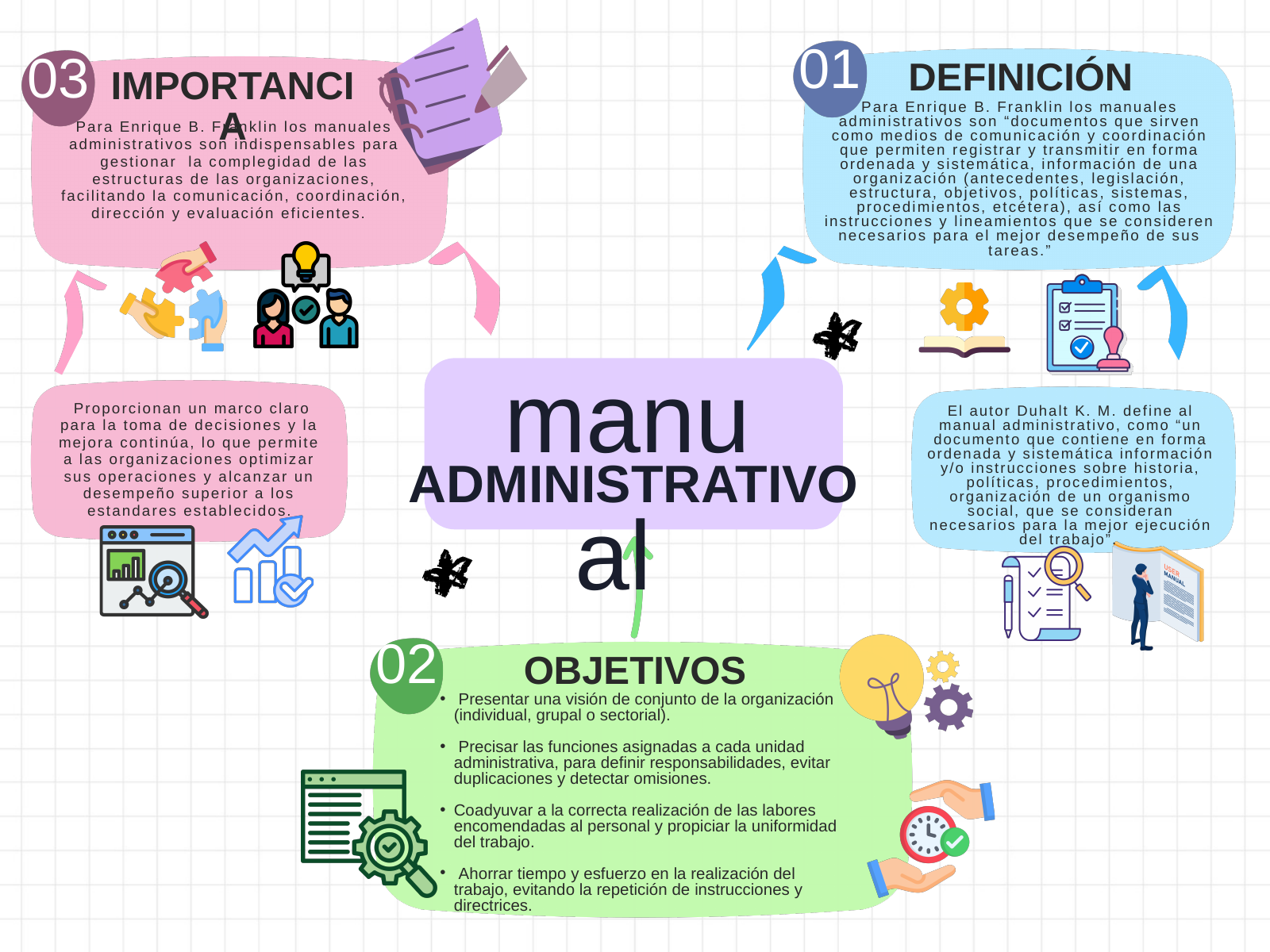

01

03
DEFINICIÓN
IMPORTANCIA
Para Enrique B. Franklin los manuales administrativos son “documentos que sirven como medios de comunicación y coordinación que permiten registrar y transmitir en forma ordenada y sistemática, información de una organización (antecedentes, legislación, estructura, objetivos, políticas, sistemas, procedimientos, etcétera), así como las instrucciones y lineamientos que se consideren necesarios para el mejor desempeño de sus tareas.”
Para Enrique B. Franklin los manuales administrativos son indispensables para gestionar  la complegidad de las estructuras de las organizaciones, facilitando la comunicación, coordinación, dirección y evaluación eficientes.

manual

ADMINISTRATIVO
 Proporcionan un marco claro para la toma de decisiones y la mejora continúa, lo que permite a las organizaciones optimizar sus operaciones y alcanzar un desempeño superior a los estandares establecidos.
El autor Duhalt K. M. define al manual administrativo, como “un documento que contiene en forma ordenada y sistemática información y/o instrucciones sobre historia, políticas, procedimientos, organización de un organismo social, que se consideran necesarios para la mejor ejecución del trabajo”.

02
OBJETIVOS
 Presentar una visión de conjunto de la organización (individual, grupal o sectorial).

 Precisar las funciones asignadas a cada unidad administrativa, para definir responsabilidades, evitar duplicaciones y detectar omisiones.

Coadyuvar a la correcta realización de las labores encomendadas al personal y propiciar la uniformidad del trabajo.

 Ahorrar tiempo y esfuerzo en la realización del trabajo, evitando la repetición de instrucciones y directrices.